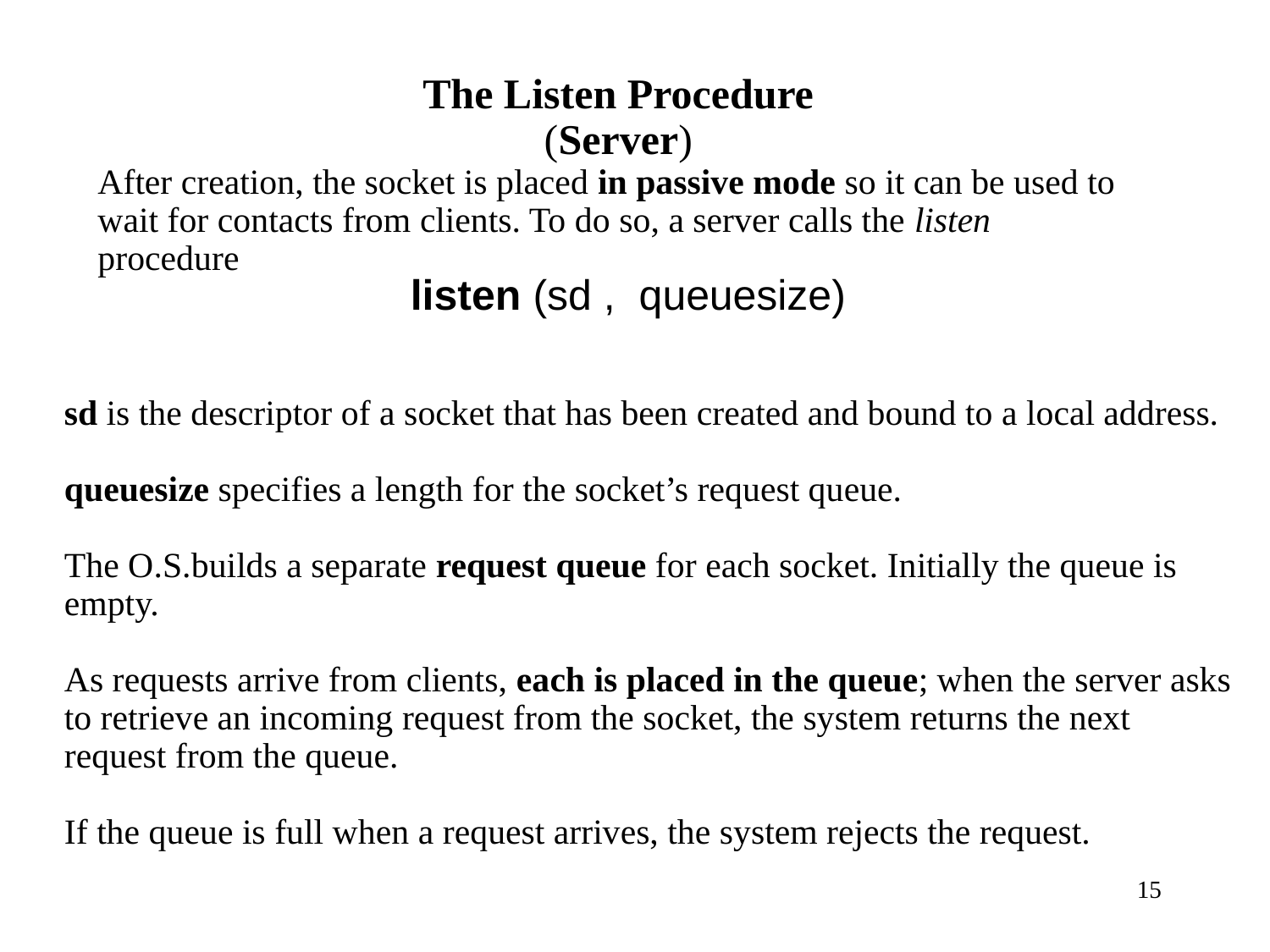

The Listen Procedure
(Server)
After creation, the socket is placed in passive mode so it can be used to wait for contacts from clients. To do so, a server calls the listen procedure

listen (sd ,  queuesize)

sd is the descriptor of a socket that has been created and bound to a local address.

queuesize specifies a length for the socket’s request queue.

The O.S.builds a separate request queue for each socket. Initially the queue is empty.

As requests arrive from clients, each is placed in the queue; when the server asks to retrieve an incoming request from the socket, the system returns the next request from the queue.

If the queue is full when a request arrives, the system rejects the request.
15